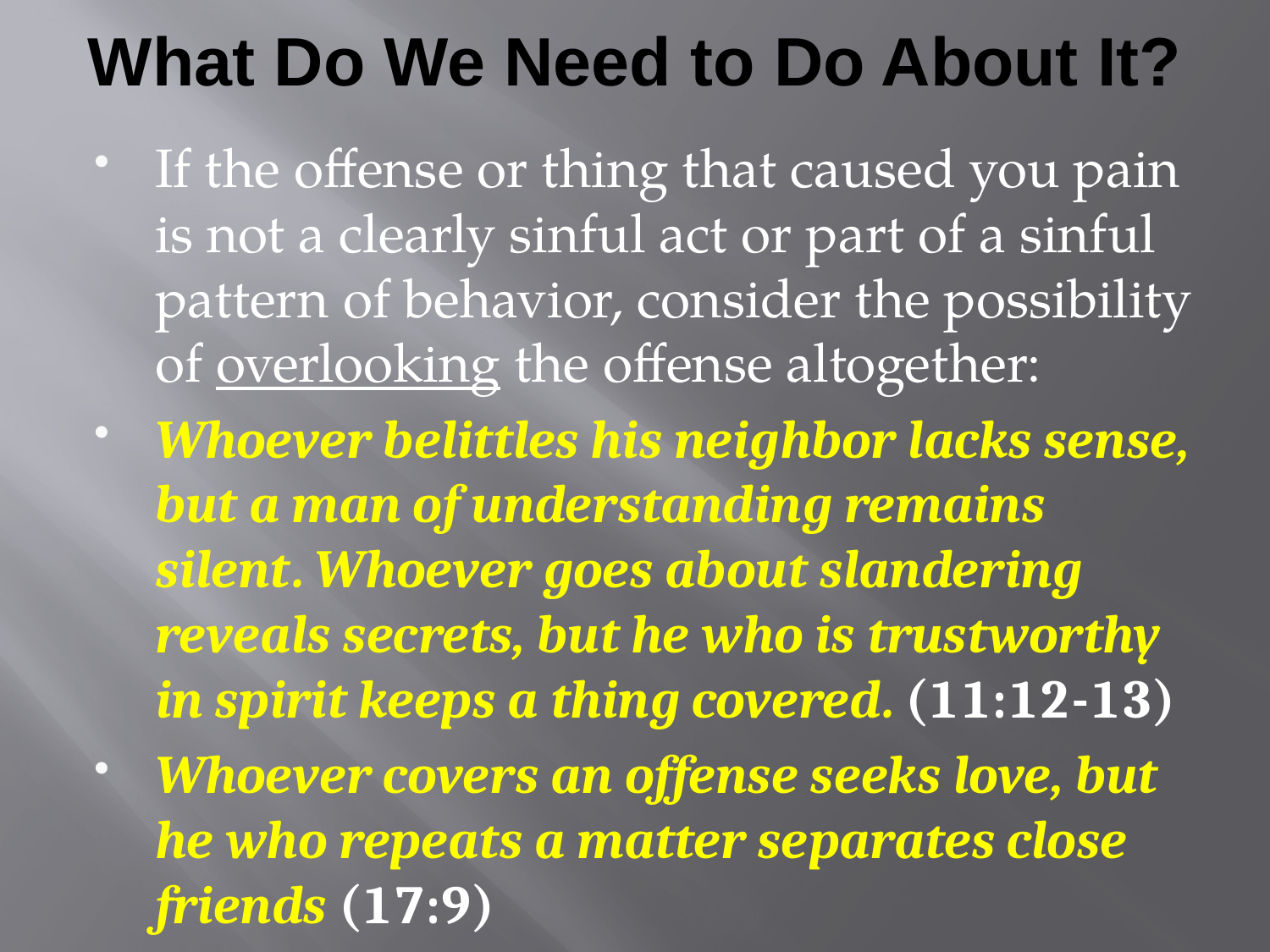

# What Do We Need to Do About It?
If the offense or thing that caused you pain is not a clearly sinful act or part of a sinful pattern of behavior, consider the possibility of overlooking the offense altogether:
Whoever belittles his neighbor lacks sense, but a man of understanding remains silent. Whoever goes about slandering reveals secrets, but he who is trustworthy in spirit keeps a thing covered. (11:12-13)
Whoever covers an offense seeks love, but he who repeats a matter separates close friends (17:9)